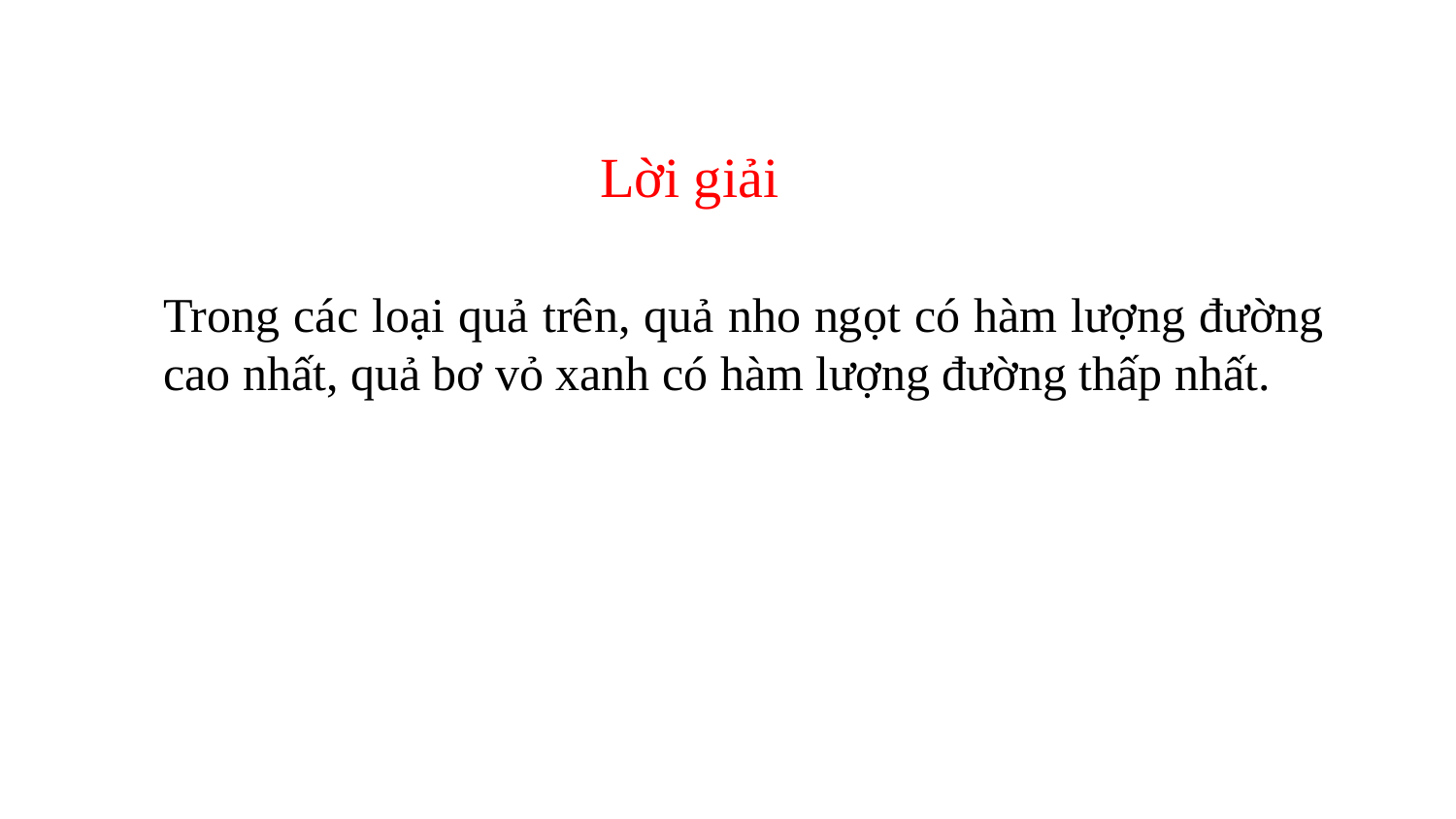

Lời giải
Trong các loại quả trên, quả nho ngọt có hàm lượng đường cao nhất, quả bơ vỏ xanh có hàm lượng đường thấp nhất.